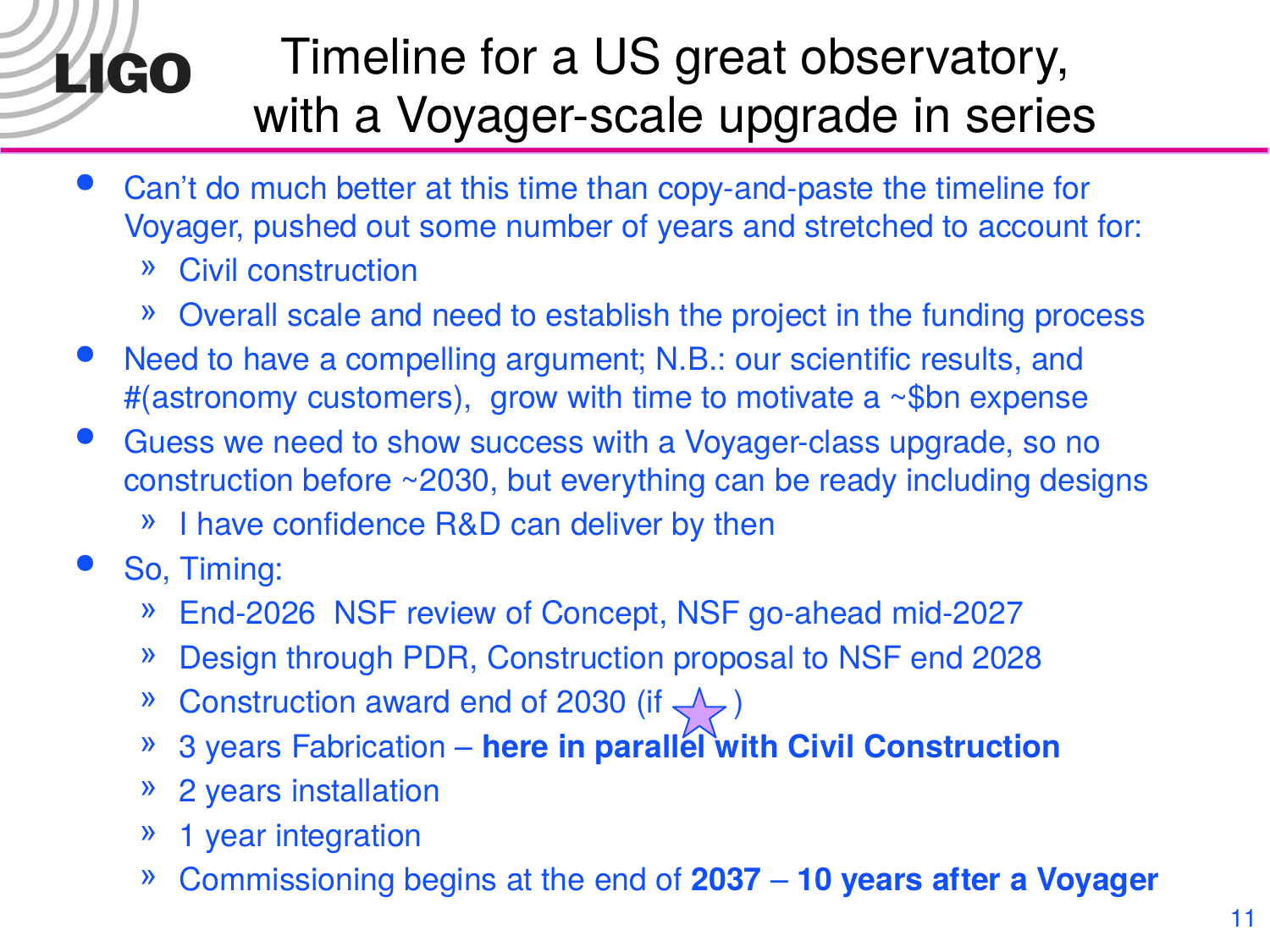

# Timeline for a US great observatory, with a Voyager-scale upgrade in series
Can’t do much better at this time than copy-and-paste the timeline for Voyager, pushed out some number of years and stretched to account for:
Civil construction
Overall scale and need to establish the project in the funding process
Need to have a compelling argument; N.B.: our scientific results, and #(astronomy customers),  grow with time to motivate a ~$bn expense
Guess we need to show success with a Voyager-class upgrade, so no construction before ~2030, but everything can be ready including designs
I have confidence R&D can deliver by then
So, Timing:
End-2026  NSF review of Concept, NSF go-ahead mid-2027
Design through PDR, Construction proposal to NSF end 2028
Construction award end of 2030 (if        )
3 years Fabrication – here in parallel with Civil Construction
2 years installation
1 year integration
Commissioning begins at the end of 2037 – 10 years after a Voyager

11